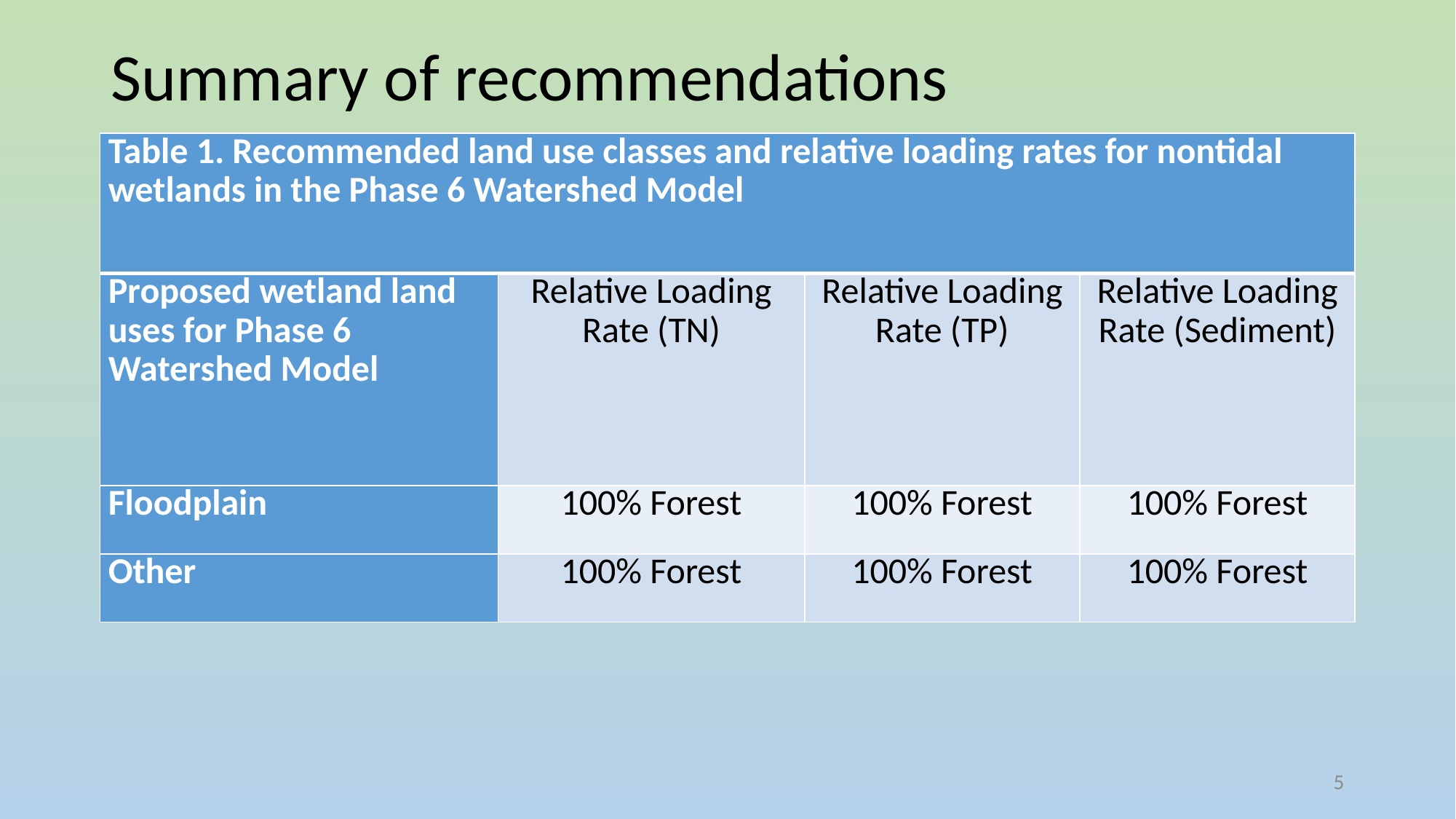

# Summary of recommendations
| Table 1. Recommended land use classes and relative loading rates for nontidal wetlands in the Phase 6 Watershed Model |  |  |  |
| --- | --- | --- | --- |
| Proposed wetland land uses for Phase 6 Watershed Model | Relative Loading Rate (TN) | Relative Loading Rate (TP) | Relative Loading Rate (Sediment) |
| Floodplain | 100% Forest | 100% Forest | 100% Forest |
| Other | 100% Forest | 100% Forest | 100% Forest |
5